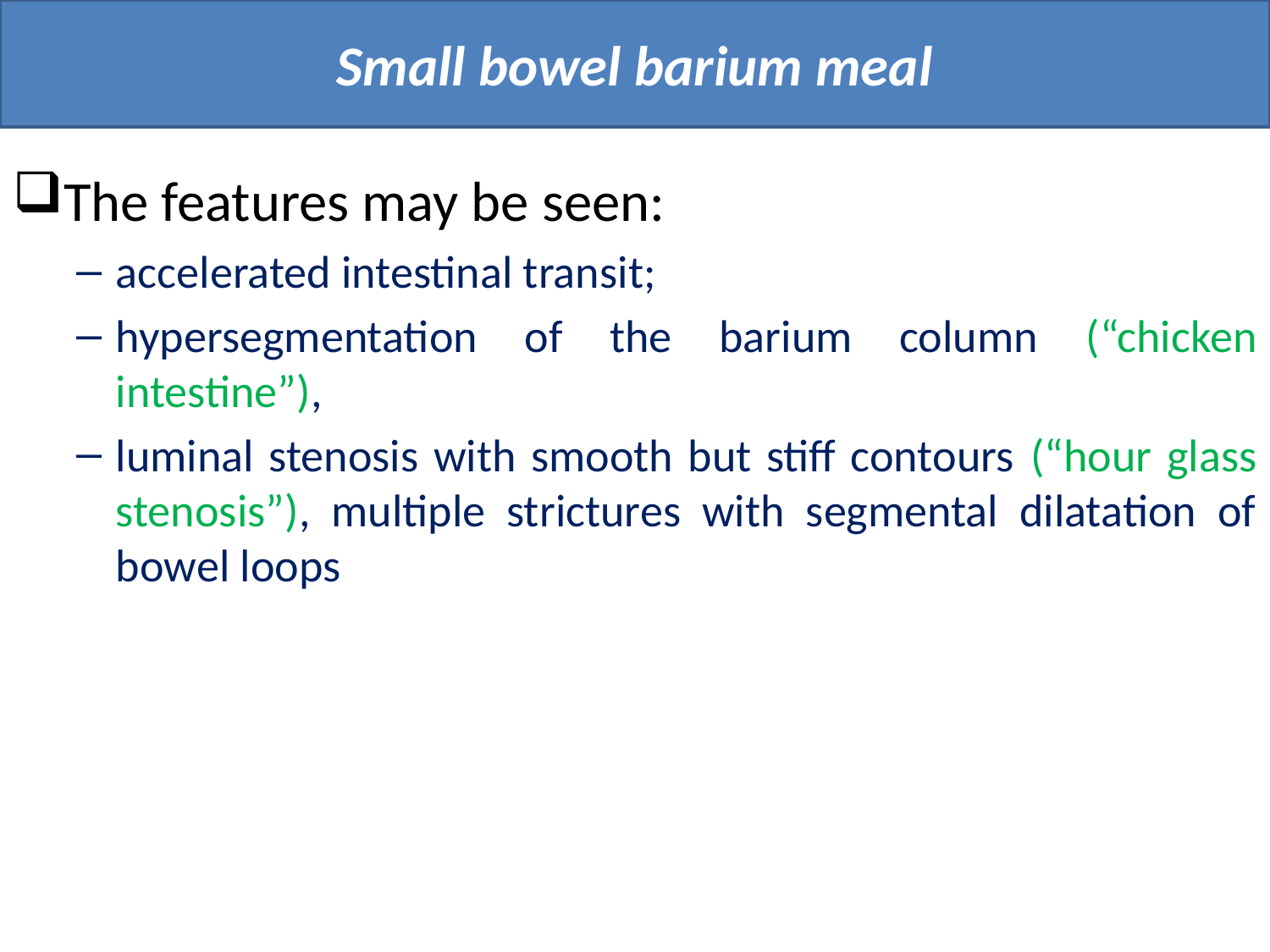

# Small bowel barium meal
The features may be seen:
accelerated intestinal transit;
hypersegmentation of the barium column (“chicken intestine”),
luminal stenosis with smooth but stiff contours (“hour glass stenosis”), multiple strictures with segmental dilatation of bowel loops